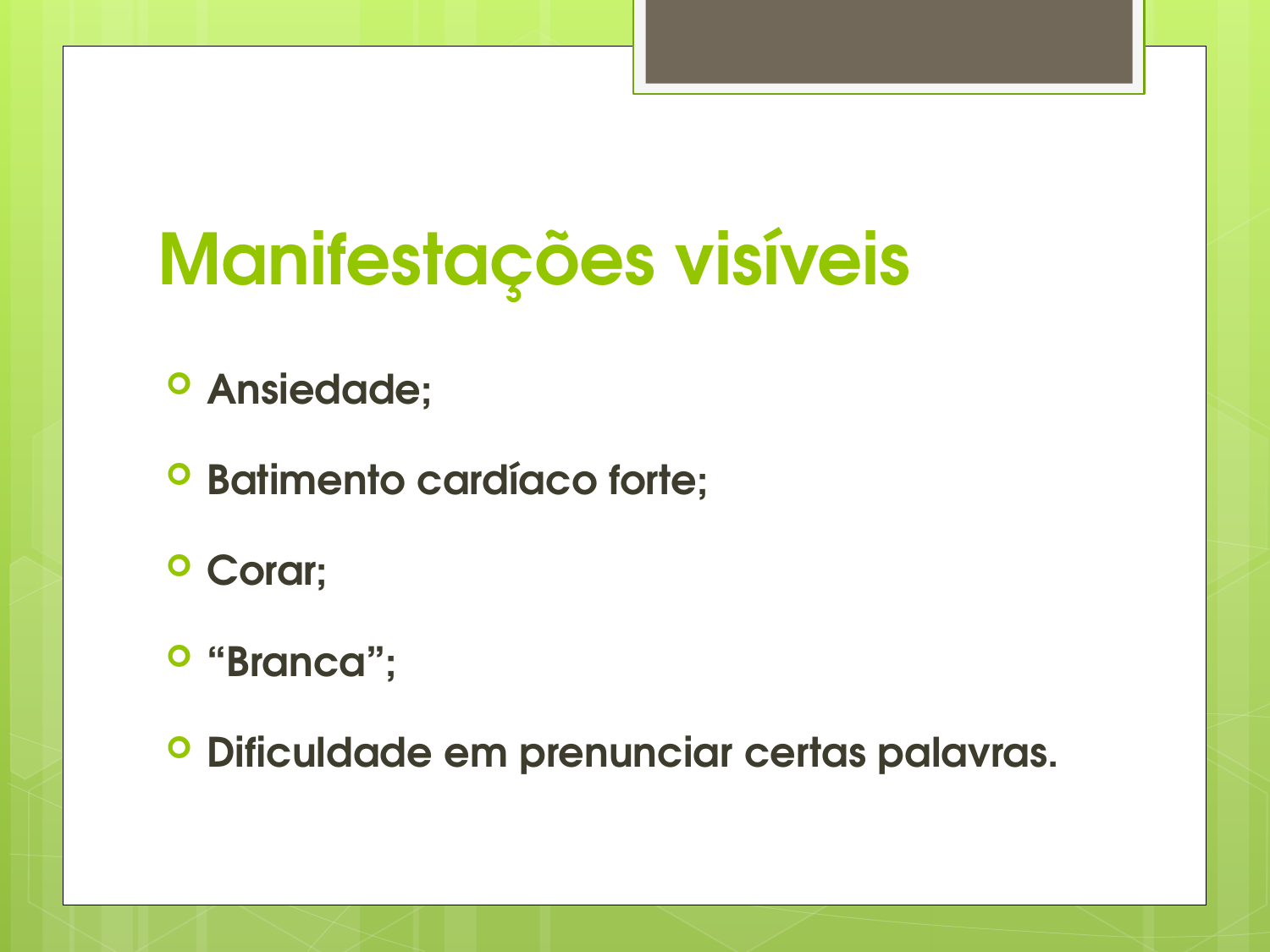

# Manifestações visíveis
Ansiedade;
Batimento cardíaco forte;
Corar;
“Branca”;
Dificuldade em prenunciar certas palavras.